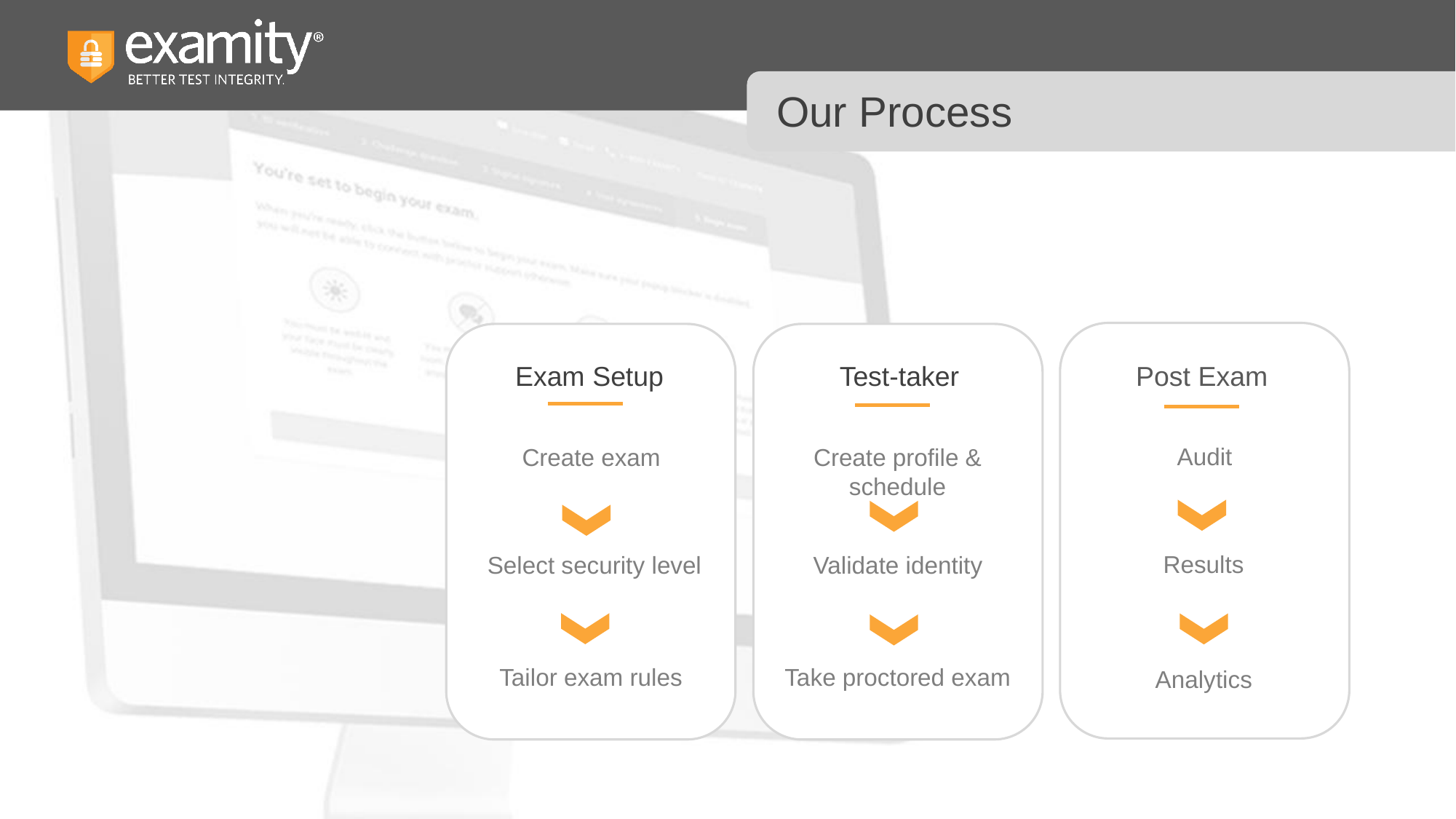

Our Process

Exam Setup
Create exam

Select security level

Tailor exam rules

Test-taker
Create profile & schedule

Validate identity

Take proctored exam
Post Exam
Audit

Results

Analytics